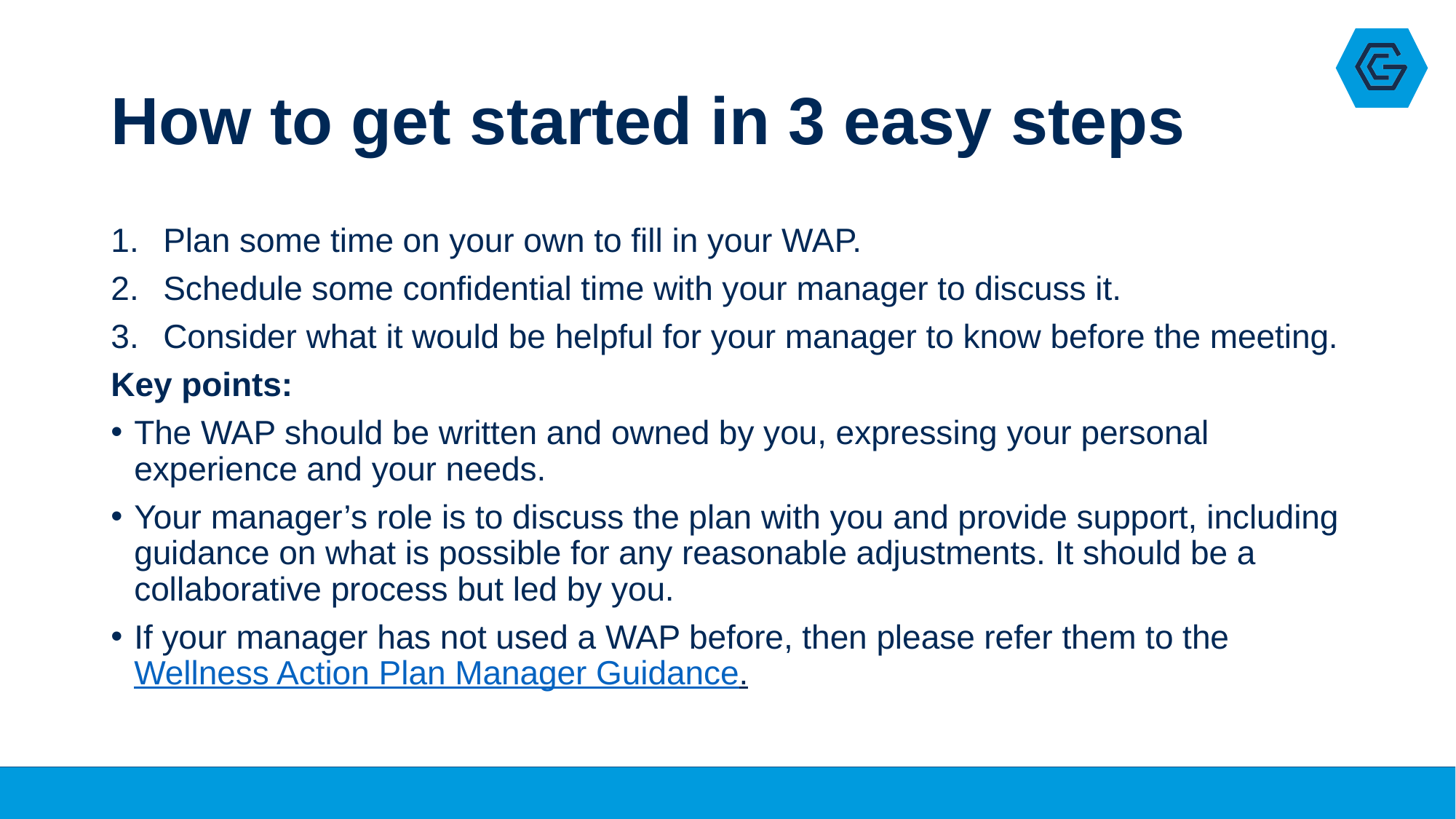

# How to get started in 3 easy steps
Plan some time on your own to fill in your WAP.
Schedule some confidential time with your manager to discuss it.
Consider what it would be helpful for your manager to know before the meeting.
Key points:
The WAP should be written and owned by you, expressing your personal experience and your needs.
Your manager’s role is to discuss the plan with you and provide support, including guidance on what is possible for any reasonable adjustments. It should be a collaborative process but led by you.
If your manager has not used a WAP before, then please refer them to the Wellness Action Plan Manager Guidance.